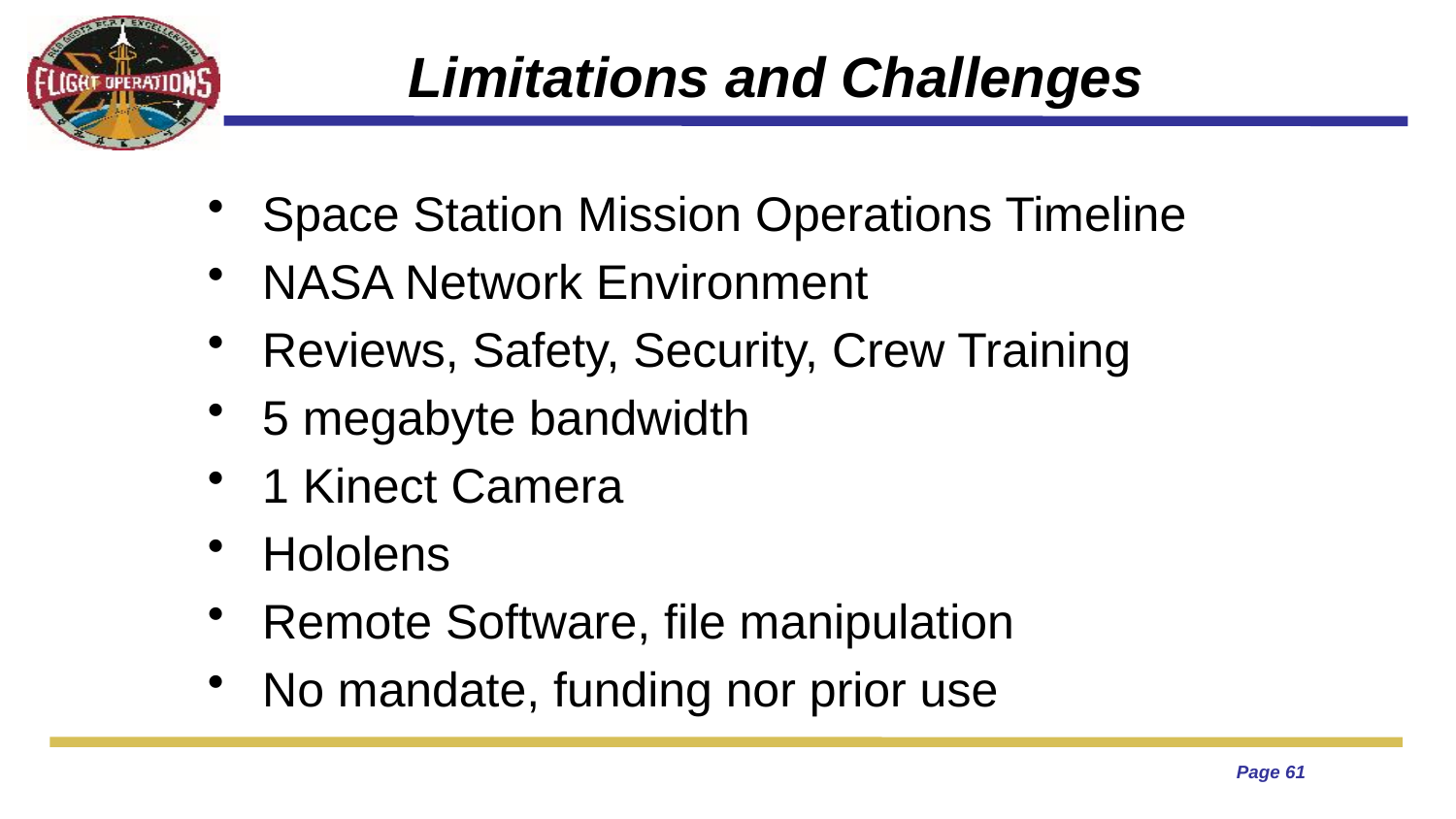

# Limitations and Challenges
Space Station Mission Operations Timeline
NASA Network Environment
Reviews, Safety, Security, Crew Training
5 megabyte bandwidth
1 Kinect Camera
Hololens
Remote Software, file manipulation
No mandate, funding nor prior use
Page 61